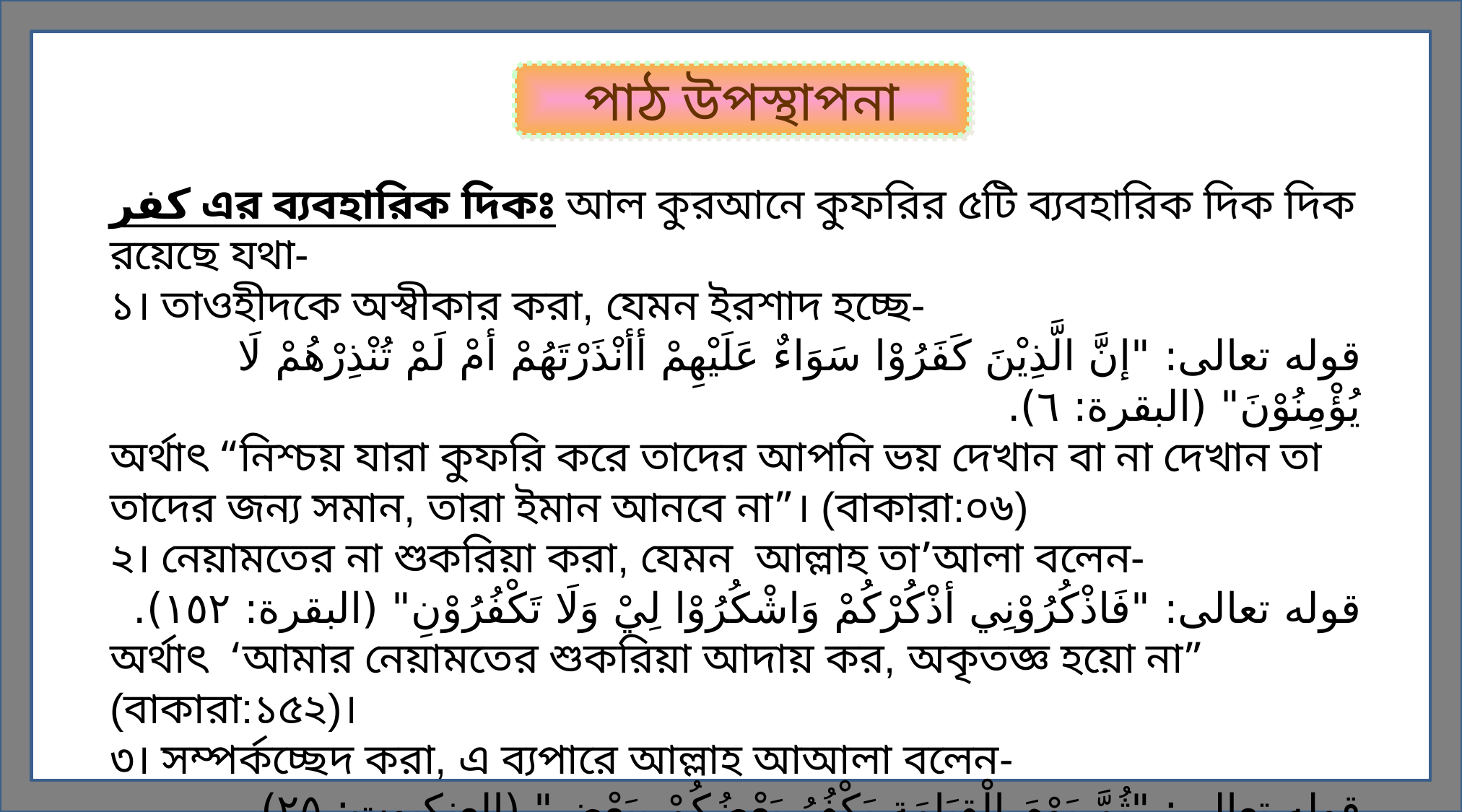

পাঠ উপস্থাপনা
كفر এর ব্যবহারিক দিকঃ আল কুরআনে কুফরির ৫টি ব্যবহারিক দিক দিক রয়েছে যথা-
১। তাওহীদকে অস্বীকার করা, যেমন ইরশাদ হচ্ছে-
قوله تعالى: "إنَّ الَّذِيْنَ كَفَرُوْا سَوَاءٌ عَلَيْهِمْ أأنْذَرْتَهُمْ أمْ لَمْ تُنْذِرْهُمْ لَا يُؤْمِنُوْنَ" (البقرة: ٦).
অর্থাৎ “নিশ্চয় যারা কুফরি করে তাদের আপনি ভয় দেখান বা না দেখান তা তাদের জন্য সমান, তারা ইমান আনবে না”। (বাকারা:০৬)
২। নেয়ামতের না শুকরিয়া করা, যেমন  আল্লাহ তা’আলা বলেন-
قوله تعالى: "فَاذْكُرُوْنِي أذْكُرْكُمْ وَاشْكُرُوْا لِيْ وَلَا تَكْفُرُوْنِ" (البقرة: ١٥٢).
অর্থাৎ  ‘আমার নেয়ামতের শুকরিয়া আদায় কর, অকৃতজ্ঞ হয়ো না” (বাকারা:১৫২)।
৩। সম্পর্কচ্ছেদ করা, এ ব্যপারে আল্লাহ আআলা বলেন-
قوله تعالى: "ثُمَّ يَوْمَ الْقِيَامَةِ يَكْفُرُ بَعْضُكُمْ بِبَعْضٍ" (العنكبوت: ٢٥).
অর্থাৎ “কিয়ামত দিবসে তারা পরস্পর সম্পর্কচ্ছেদ করবে (আনকাবুত: ২৫)।